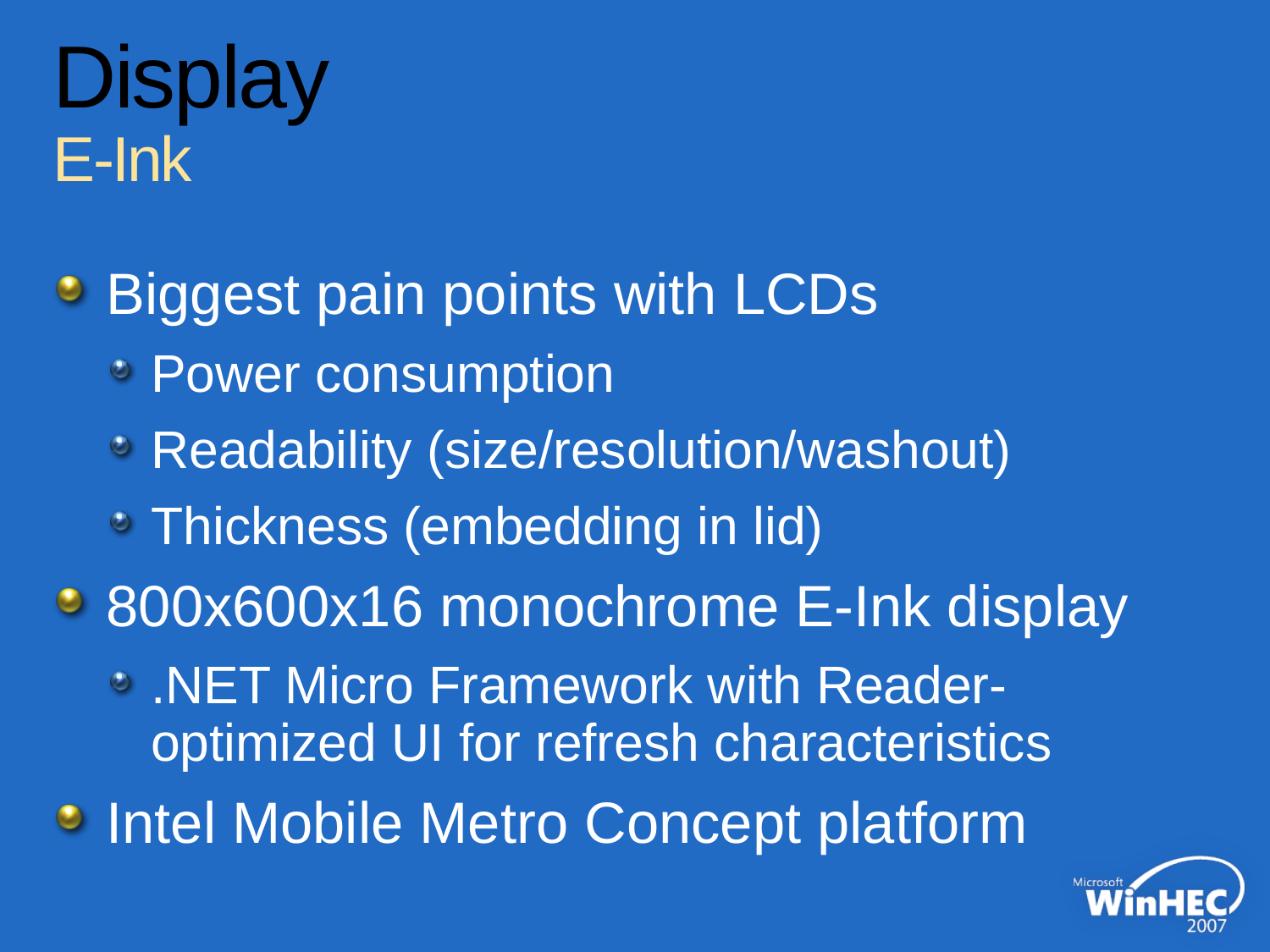

# Display E-Ink
Biggest pain points with LCDs
Power consumption
Readability (size/resolution/washout)
Thickness (embedding in lid)
800x600x16 monochrome E-Ink display
.NET Micro Framework with Reader-optimized UI for refresh characteristics
Intel Mobile Metro Concept platform